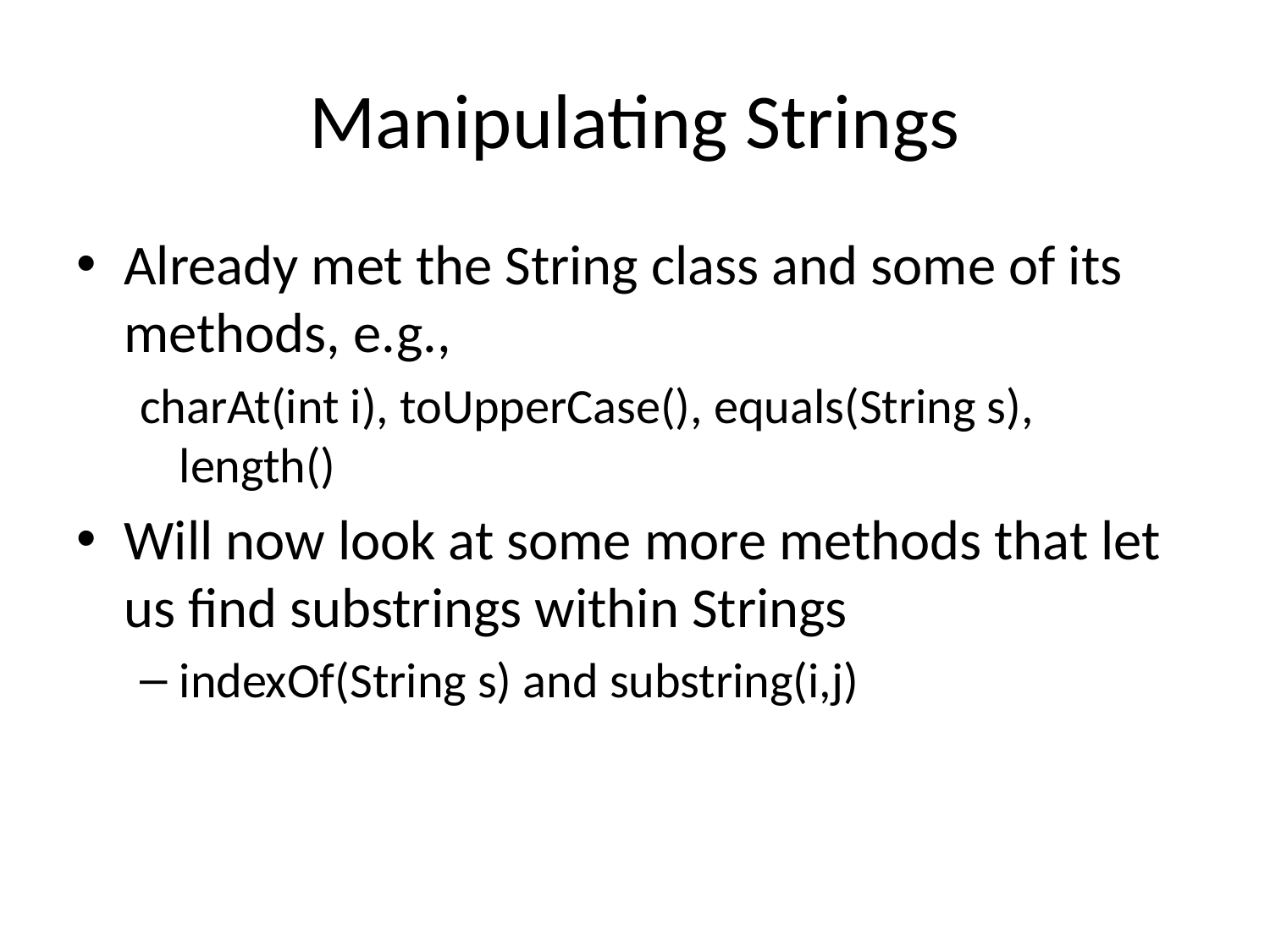

# Manipulating Strings
Already met the String class and some of its methods, e.g.,
charAt(int i), toUpperCase(), equals(String s),
length()
Will now look at some more methods that let us find substrings within Strings
indexOf(String s) and substring(i,j)